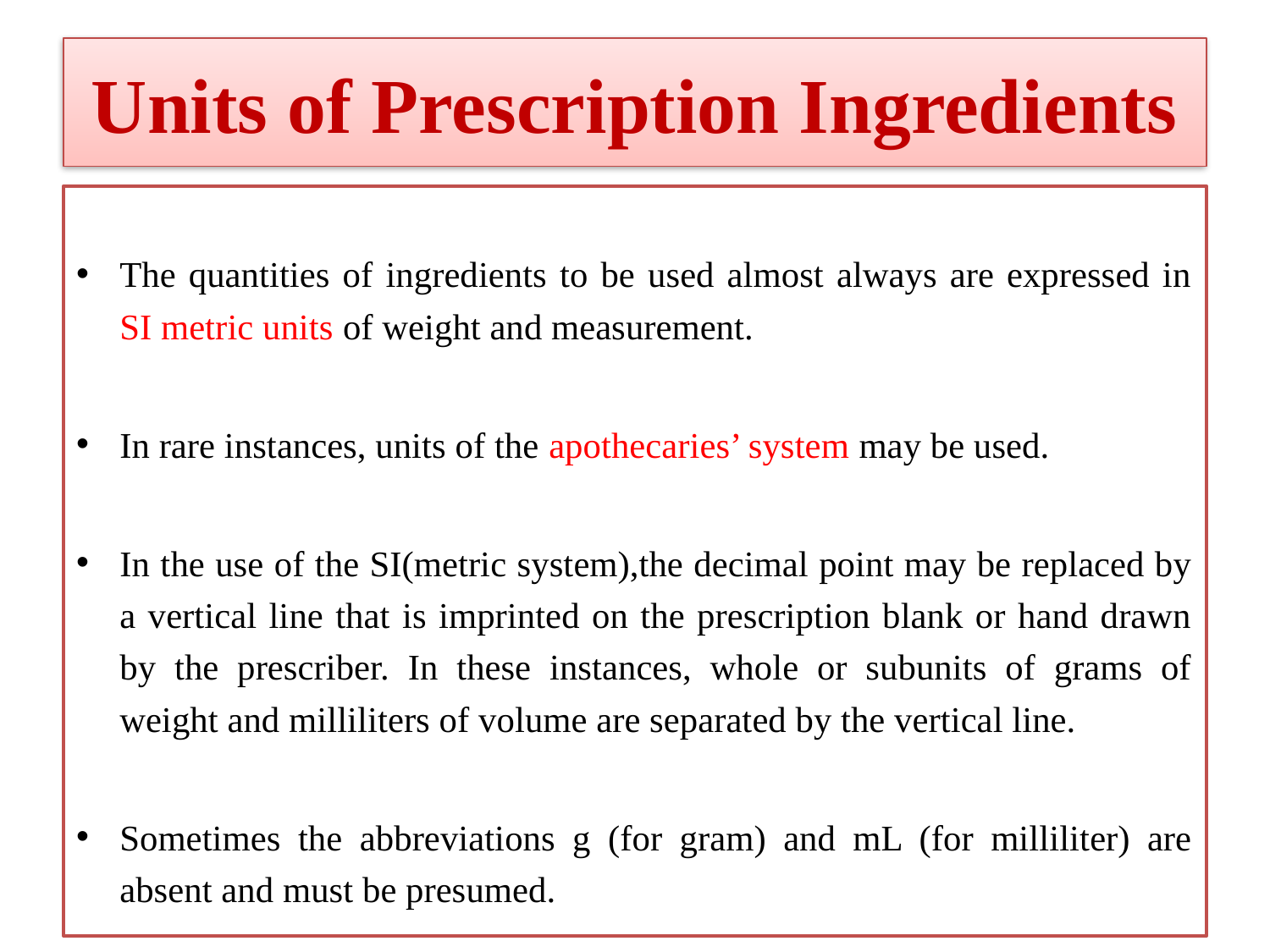

# Units of Prescription Ingredients

The quantities of ingredients to be used almost always are expressed in SI metric units of weight and measurement.

In rare instances, units of the apothecaries’ system may be used.

In the use of the SI(metric system),the decimal point may be replaced by a vertical line that is imprinted on the prescription blank or hand drawn by the prescriber. In these instances, whole or subunits of grams of weight and milliliters of volume are separated by the vertical line.

Sometimes the abbreviations g (for gram) and mL (for milliliter) are absent and must be presumed.